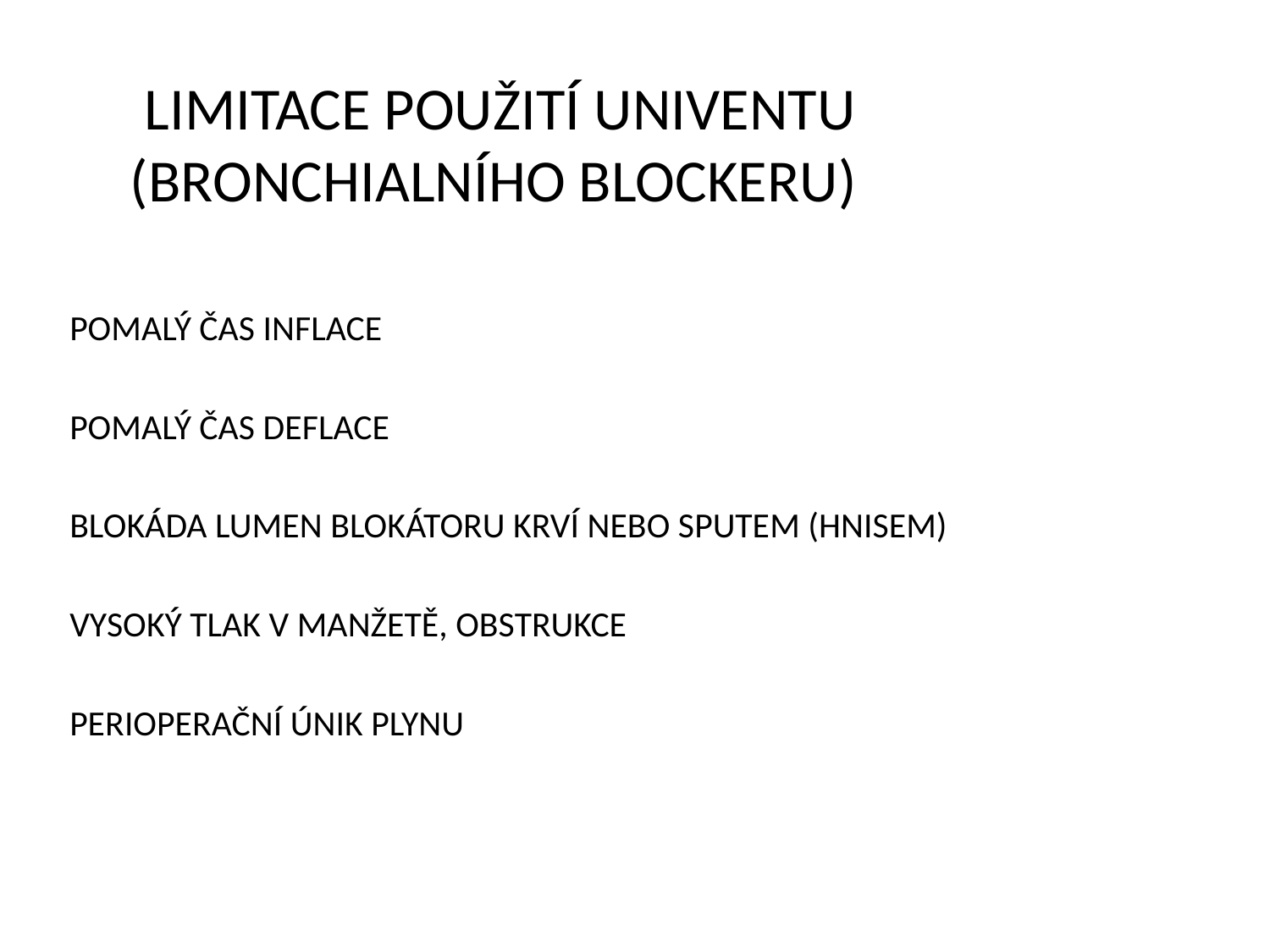

# LIMITACE POUŽITÍ UNIVENTU (BRONCHIALNÍHO BLOCKERU)
POMALÝ ČAS INFLACE

POMALÝ ČAS DEFLACE

BLOKÁDA LUMEN BLOKÁTORU KRVÍ NEBO SPUTEM (HNISEM)

VYSOKÝ TLAK V MANŽETĚ, OBSTRUKCE

PERIOPERAČNÍ ÚNIK PLYNU